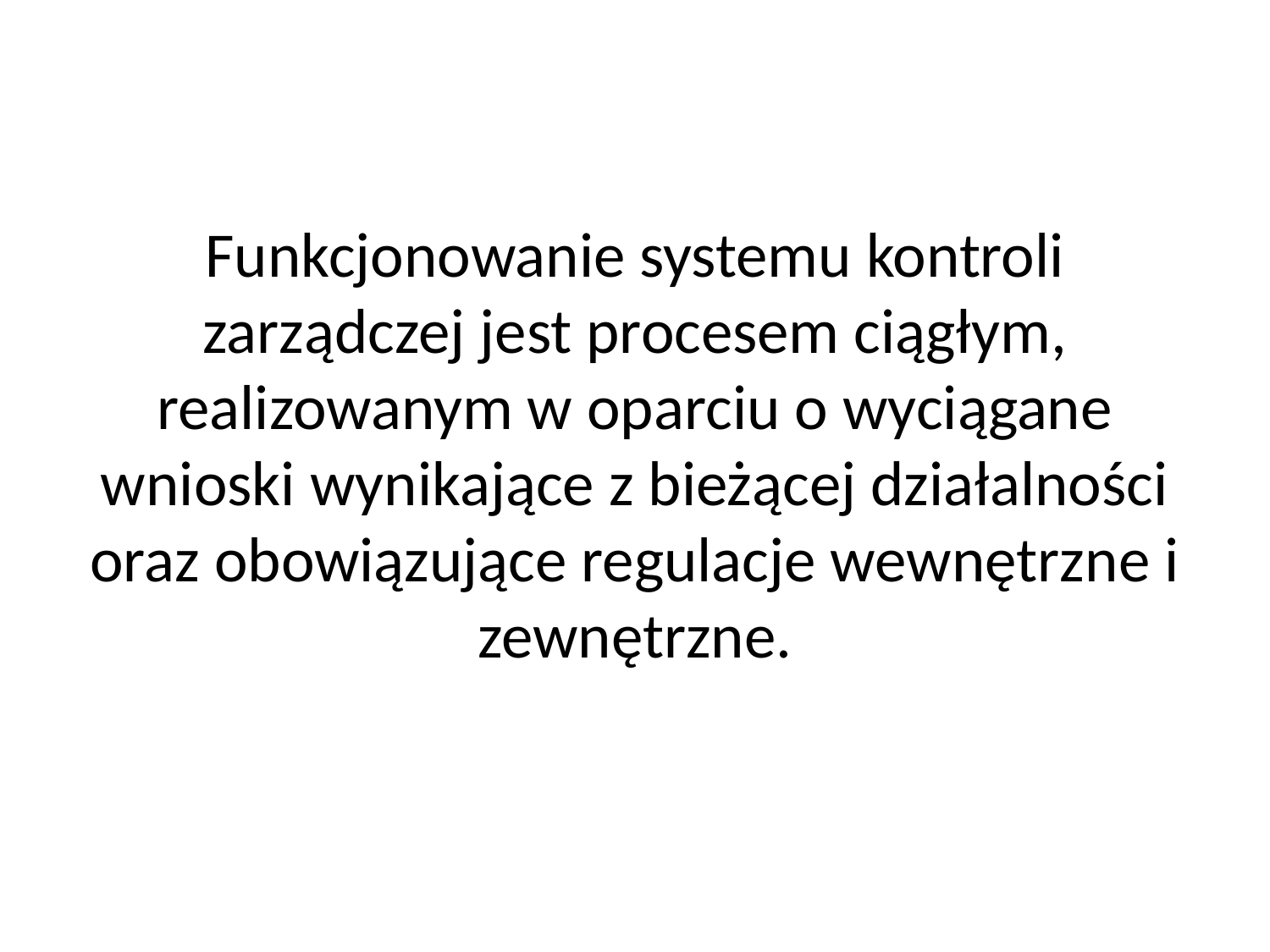

# Funkcjonowanie systemu kontroli zarządczej jest procesem ciągłym, realizowanym w oparciu o wyciągane wnioski wynikające z bieżącej działalności oraz obowiązujące regulacje wewnętrzne i zewnętrzne.